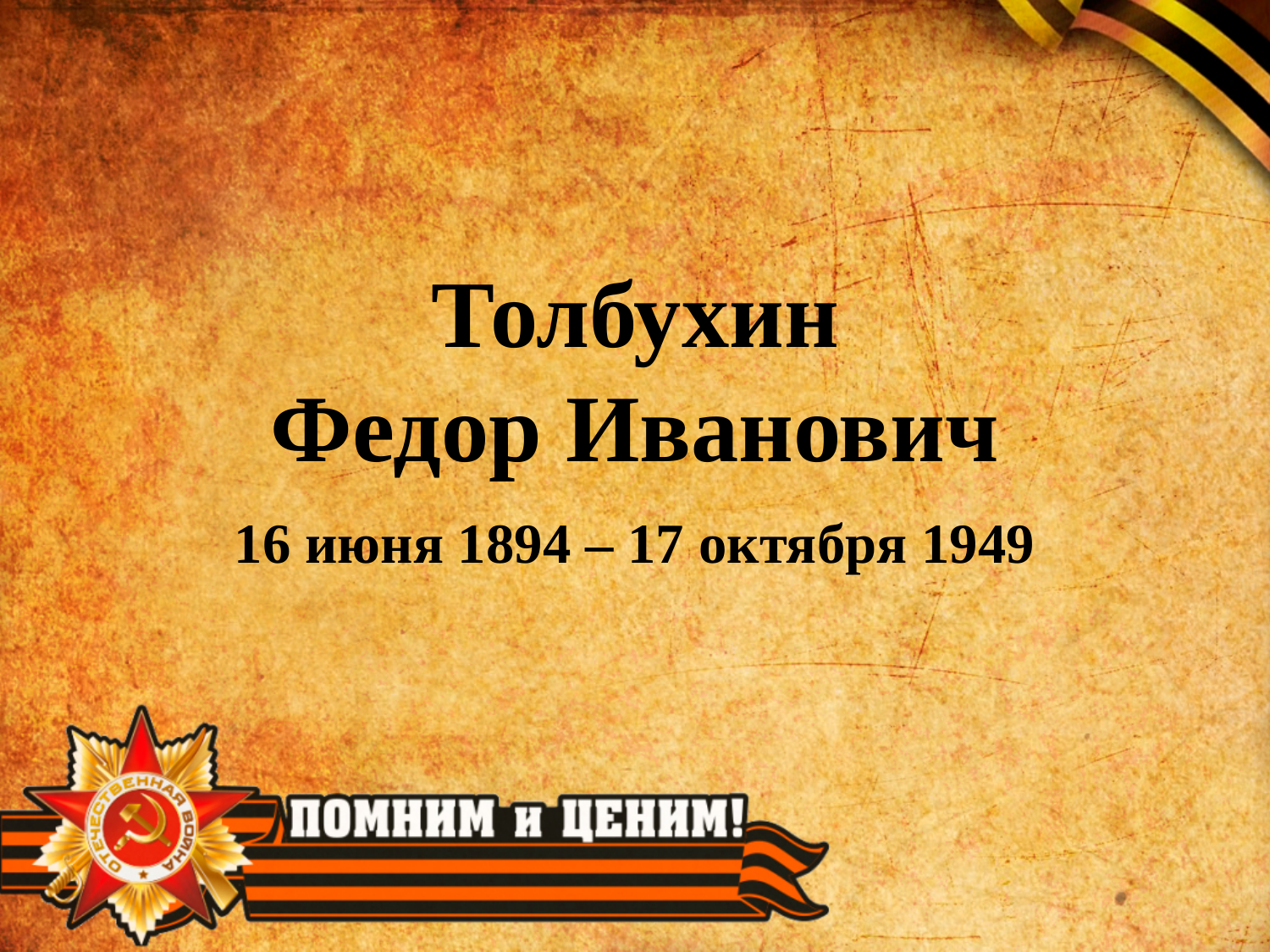

# Толбухин Федор Иванович
16 июня 1894 – 17 октября 1949